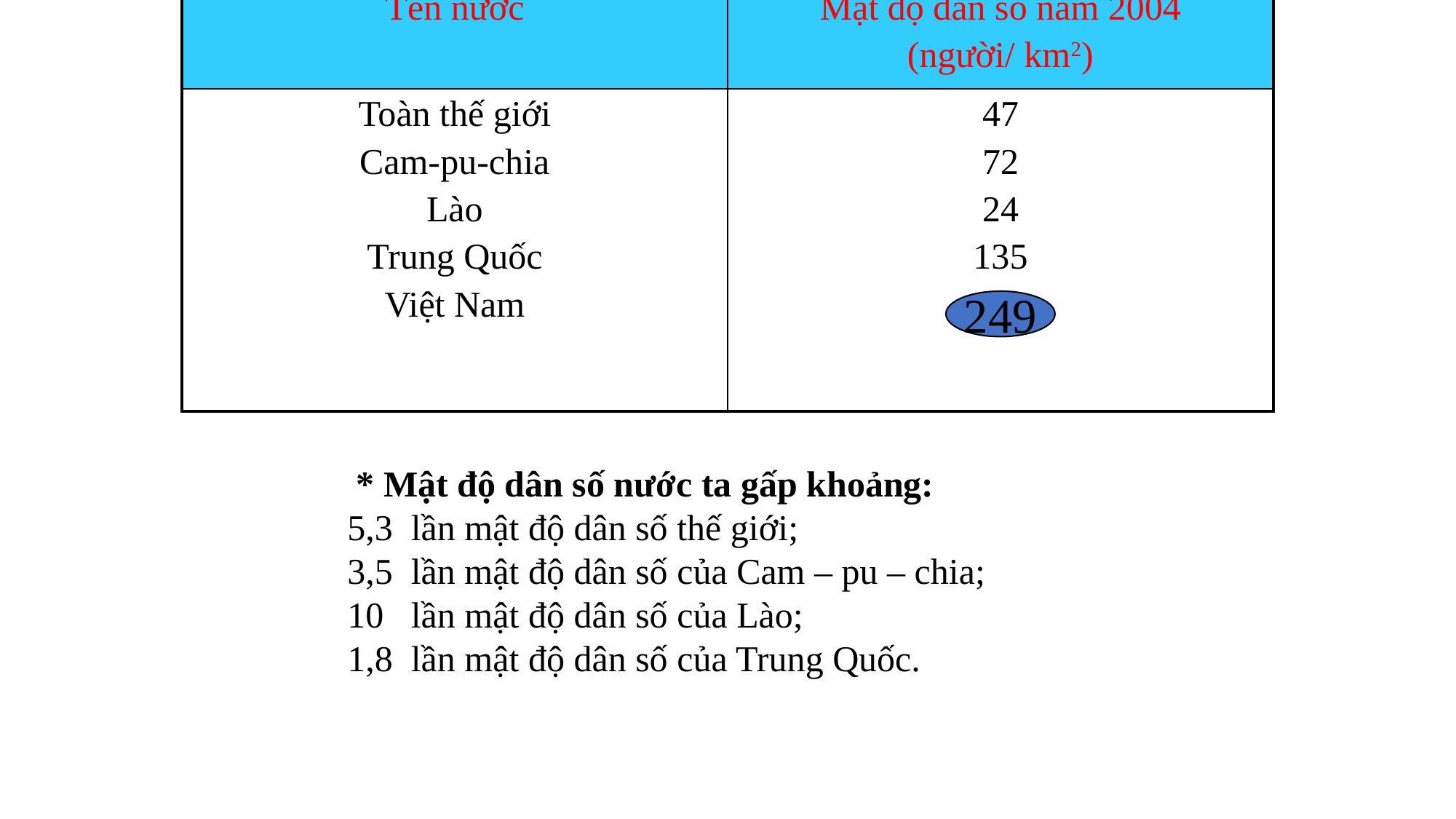

| Tên nước | Mật độ dân số năm 2004 (người/ km2) |
| --- | --- |
| Toàn thế giới Cam-pu-chia Lào Trung Quốc Việt Nam | 47 72 24 135 |
249
             * Mật độ dân số nước ta gấp khoảng:
	5,3  lần mật độ dân số thế giới;
	3,5  lần mật độ dân số của Cam – pu – chia;
	10   lần mật độ dân số của Lào;
	1,8  lần mật độ dân số của Trung Quốc.